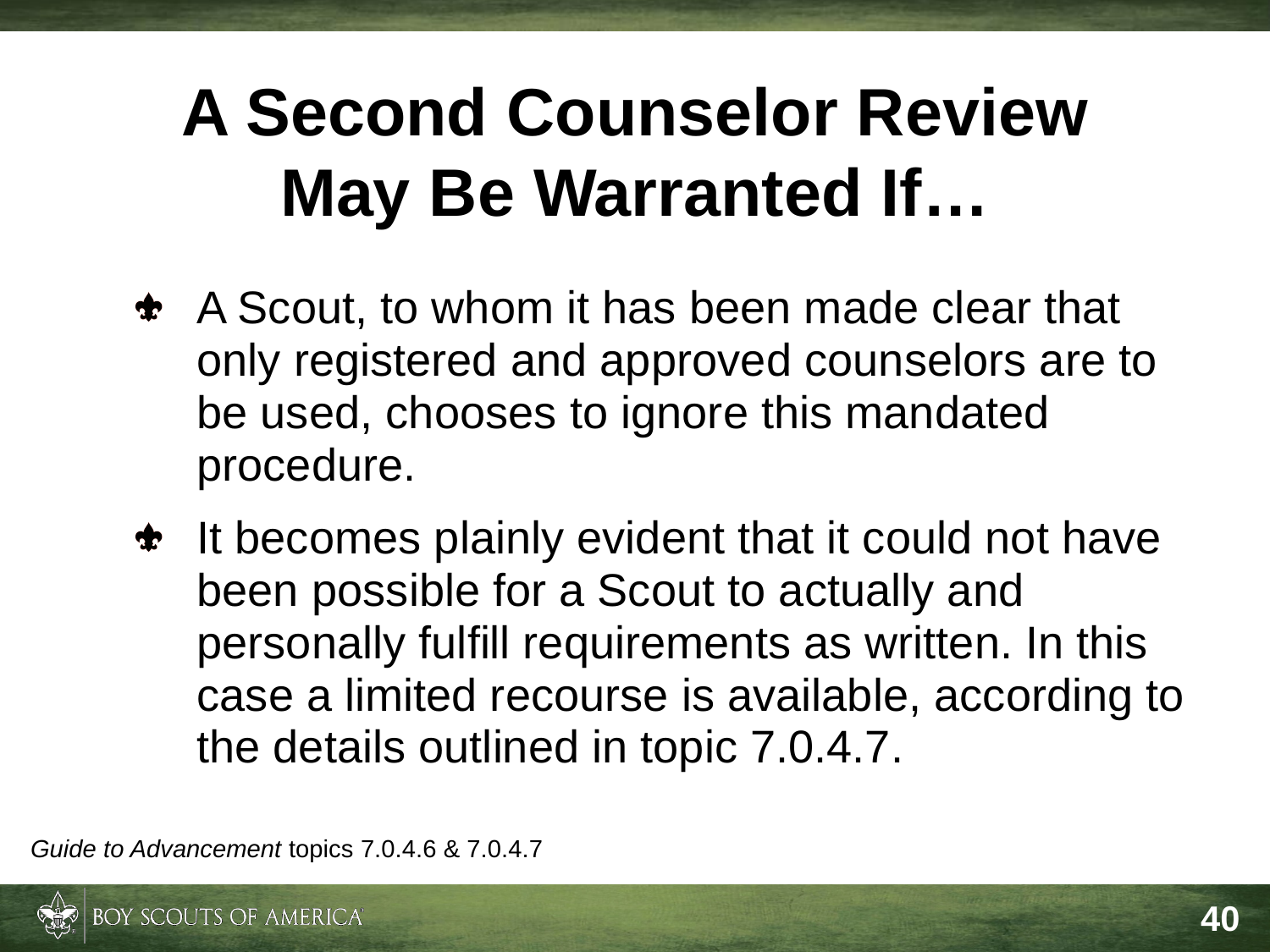

A Second Counselor Review
May Be Warranted If…
A Scout, to whom it has been made clear that only registered and approved counselors are to be used, chooses to ignore this mandated procedure.
It becomes plainly evident that it could not have been possible for a Scout to actually and personally fulfill requirements as written. In this case a limited recourse is available, according to the details outlined in topic 7.0.4.7.
Guide to Advancement topics 7.0.4.6 & 7.0.4.7